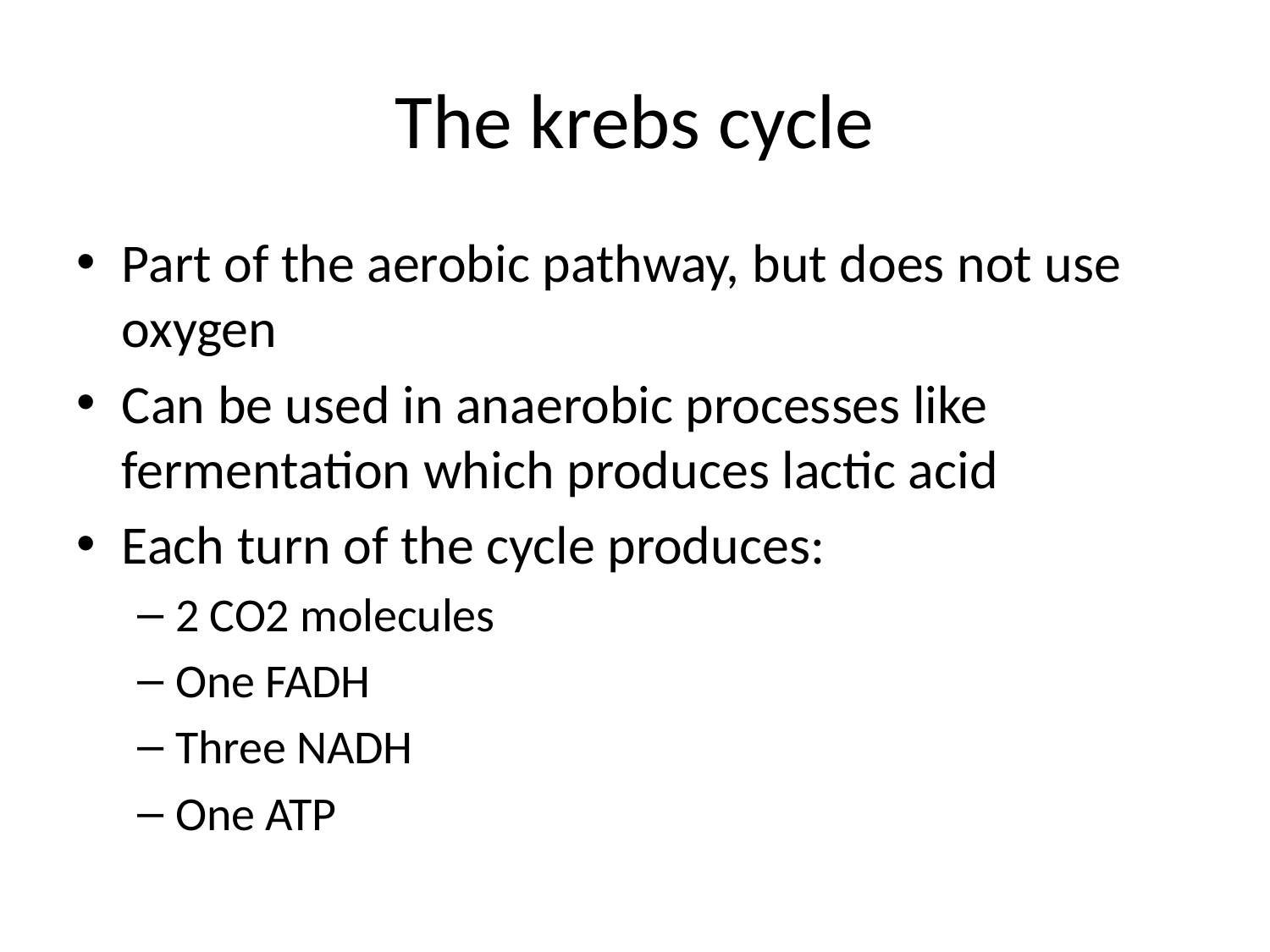

# The krebs cycle
Part of the aerobic pathway, but does not use oxygen
Can be used in anaerobic processes like fermentation which produces lactic acid
Each turn of the cycle produces:
2 CO2 molecules
One FADH
Three NADH
One ATP